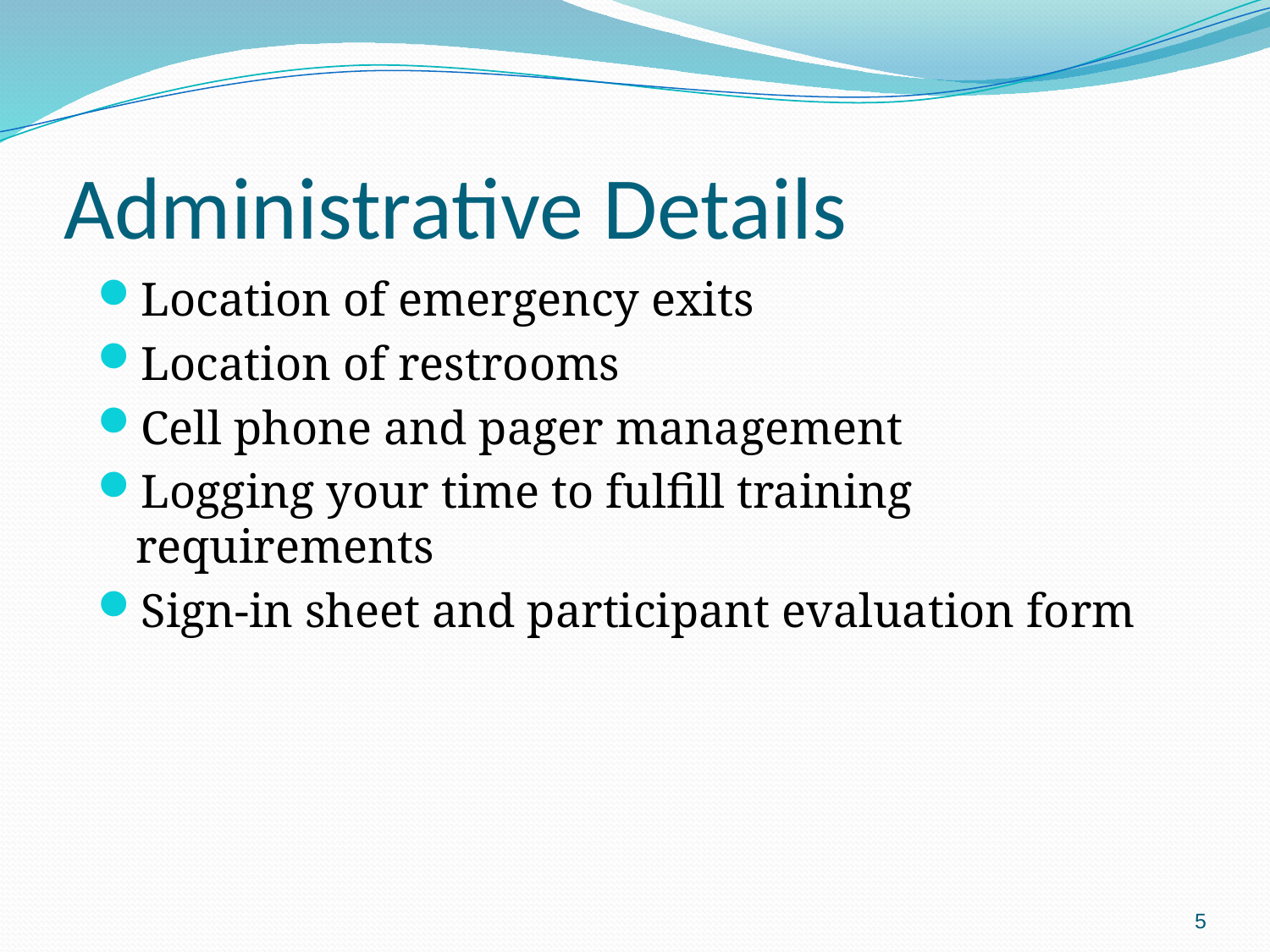

# Administrative Details
Location of emergency exits
Location of restrooms
Cell phone and pager management
Logging your time to fulfill training requirements
Sign-in sheet and participant evaluation form

5